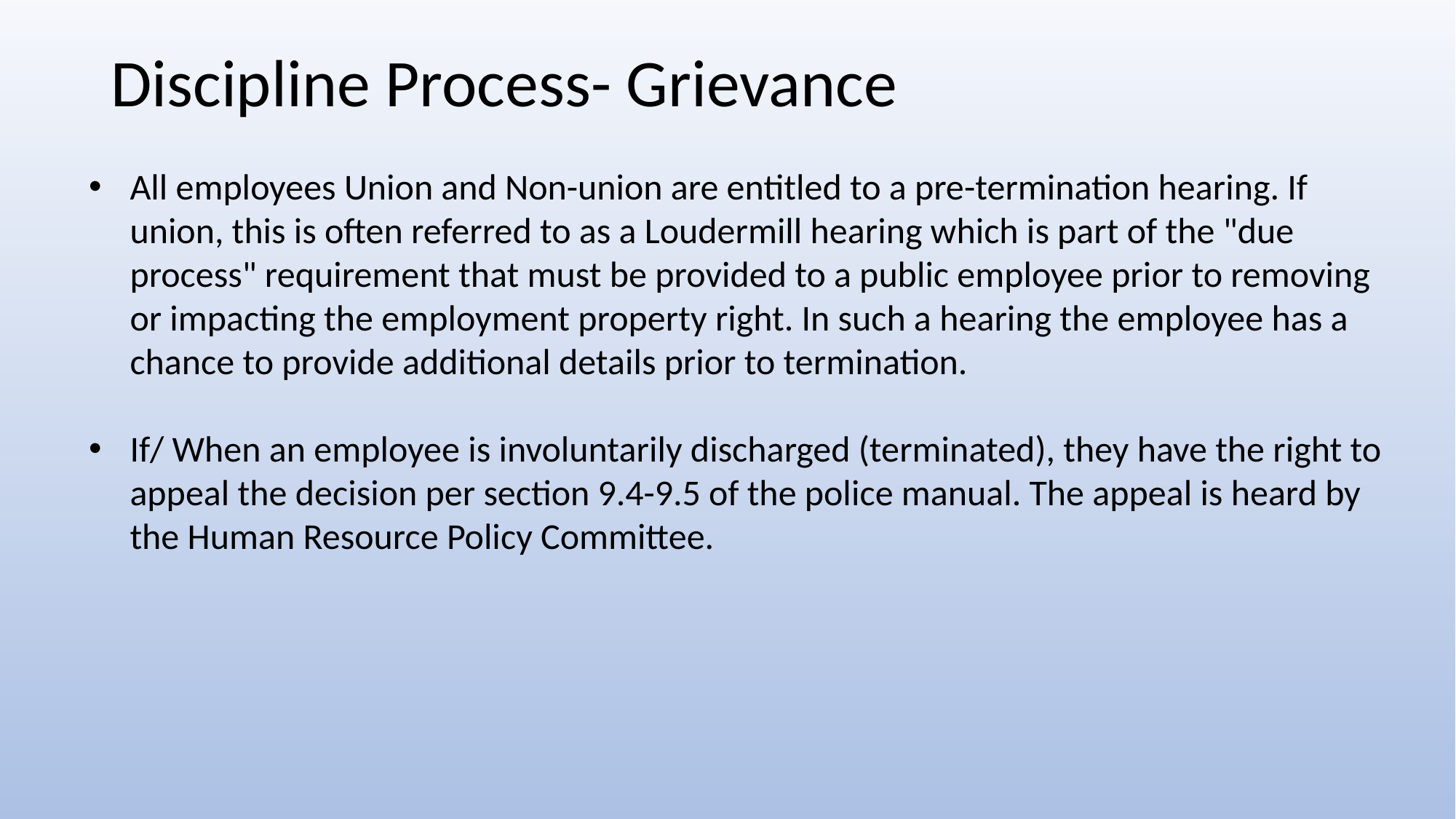

Discipline Process- Grievance
All employees Union and Non-union are entitled to a pre-termination hearing. If union, this is often referred to as a Loudermill hearing which is part of the "due process" requirement that must be provided to a public employee prior to removing or impacting the employment property right. In such a hearing the employee has a chance to provide additional details prior to termination.

If/ When an employee is involuntarily discharged (terminated), they have the right to appeal the decision per section 9.4-9.5 of the police manual. The appeal is heard by the Human Resource Policy Committee.